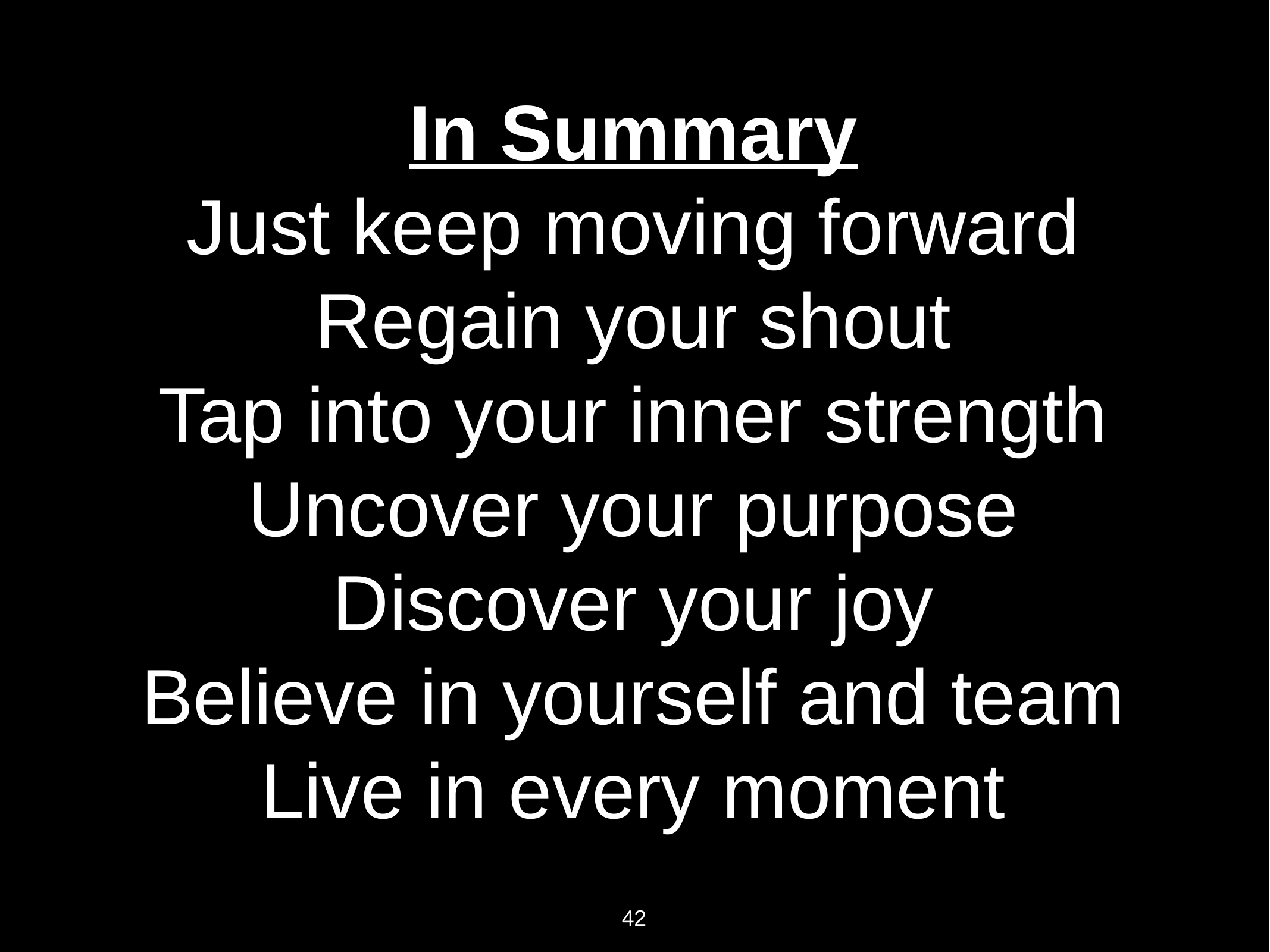

# In Summary Just keep moving forward Regain your shout Tap into your inner strength Uncover your purpose Discover your joy Believe in yourself and team Live in every moment
42